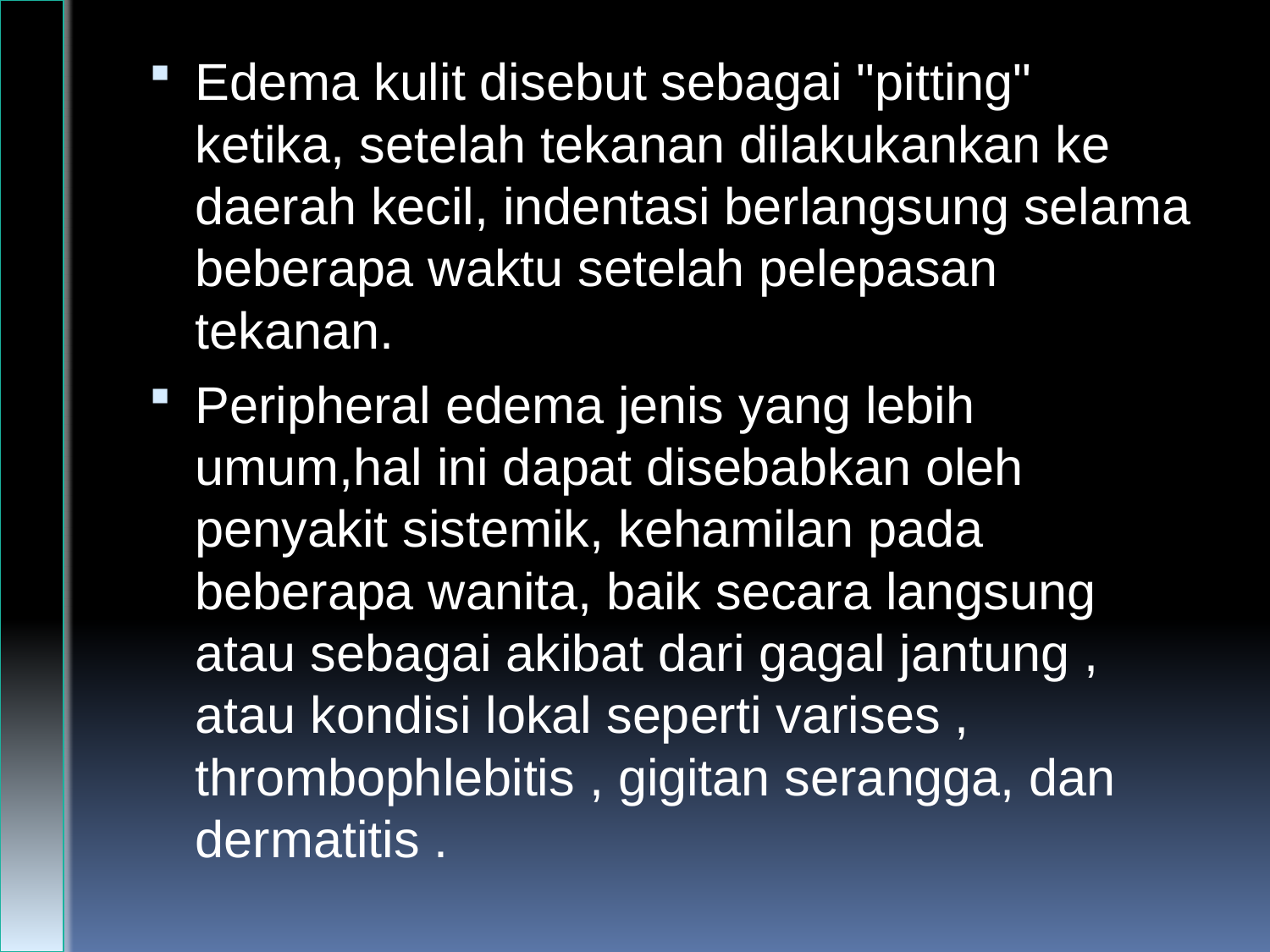

Edema kulit disebut sebagai "pitting" ketika, setelah tekanan dilakukankan ke daerah kecil, indentasi berlangsung selama beberapa waktu setelah pelepasan tekanan.
Peripheral edema jenis yang lebih umum,hal ini dapat disebabkan oleh penyakit sistemik, kehamilan pada beberapa wanita, baik secara langsung atau sebagai akibat dari gagal jantung , atau kondisi lokal seperti varises , thrombophlebitis , gigitan serangga, dan dermatitis .